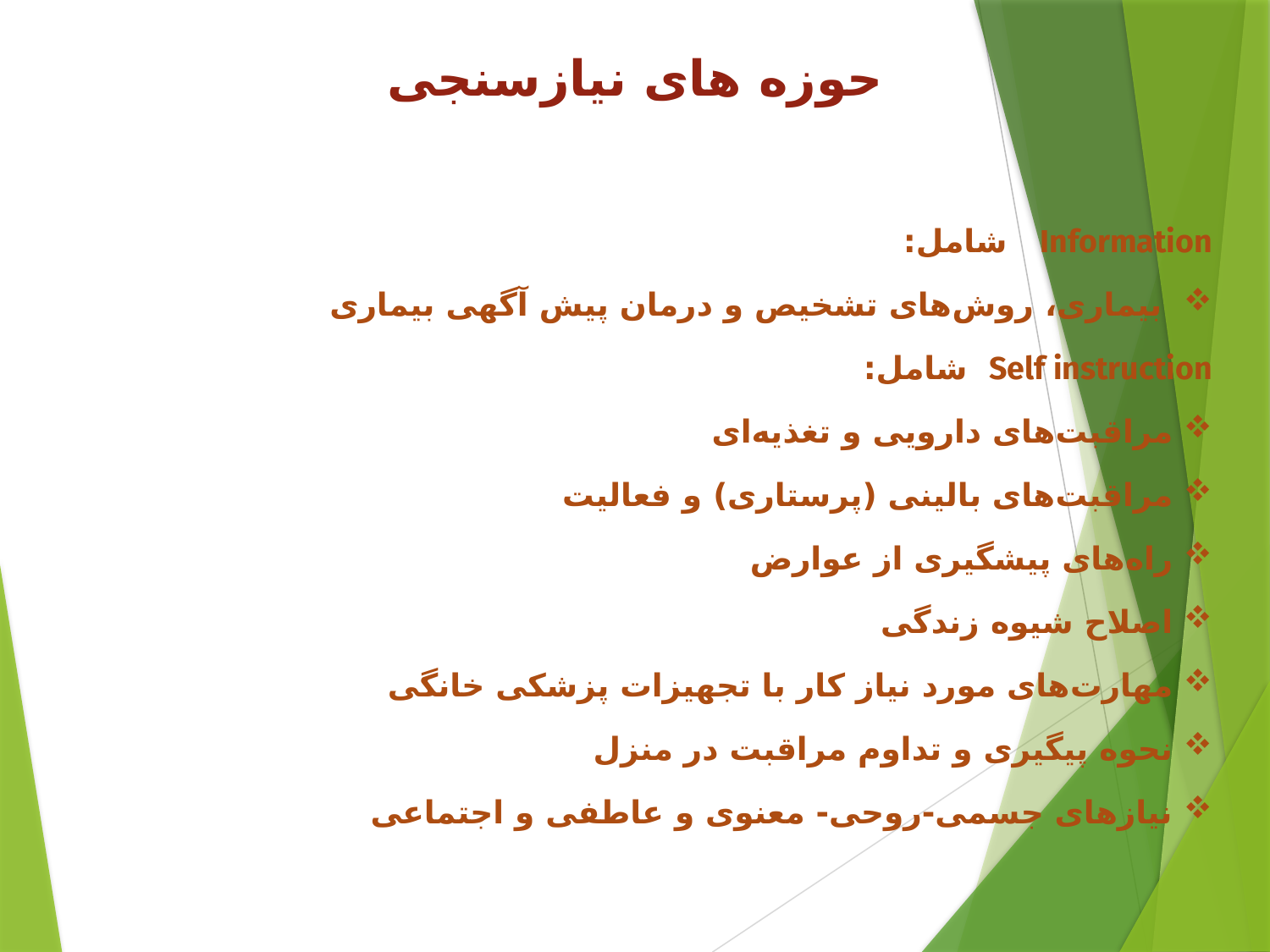

# حوزه های نیازسنجی
Information   شامل:
 بیماری‌، روش‌های تشخیص و درمان پیش آگهی بیماری
Self instruction  شامل:
مراقبت‌های دارویی و تغذیه‌ای
مراقبت‌های بالینی (پرستاری) و فعالیت
راه‌های پیشگیری از عوارض
اصلاح شیوه زندگی
مهارت‌های مورد نیاز کار با تجهیزات پزشکی خانگی
نحوه پیگیری و تداوم مراقبت در منزل
نیازهای جسمی-روحی- معنوی و عاطفی و اجتماعی